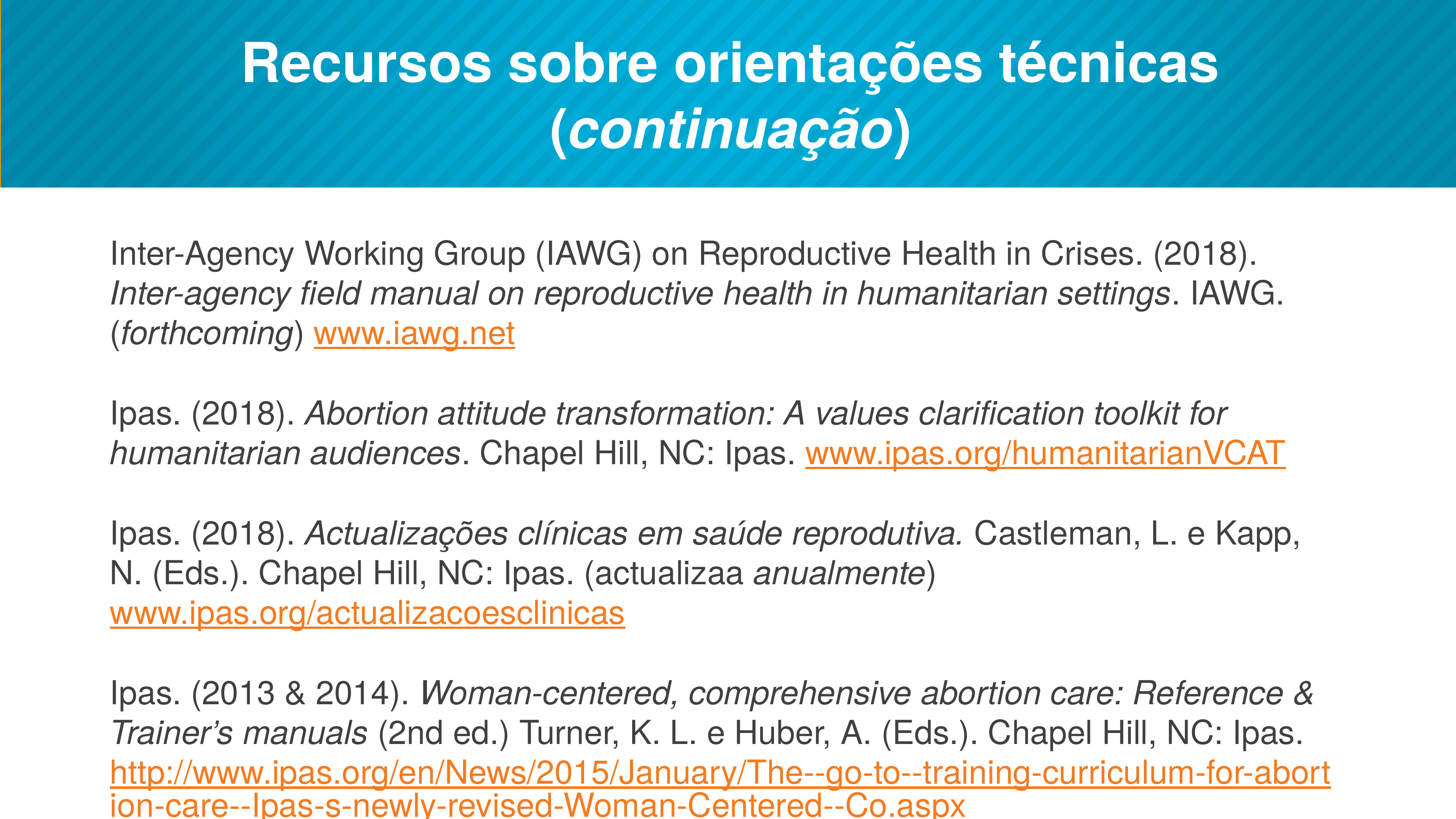

# Recursos sobre orientações técnicas (continuação)
Inter-Agency Working Group (IAWG) on Reproductive Health in Crises. (2018). Inter-agency field manual on reproductive health in humanitarian settings. IAWG. (forthcoming) www.iawg.net
Ipas. (2018). Abortion attitude transformation: A values clarification toolkit for humanitarian audiences. Chapel Hill, NC: Ipas. www.ipas.org/humanitarianVCAT
Ipas. (2018). Actualizações clínicas em saúde reprodutiva. Castleman, L. e Kapp, N. (Eds.). Chapel Hill, NC: Ipas. (actualizaa anualmente) www.ipas.org/actualizacoesclinicas
Ipas. (2013 & 2014). Woman-centered, comprehensive abortion care: Reference & Trainer’s manuals (2nd ed.) Turner, K. L. e Huber, A. (Eds.). Chapel Hill, NC: Ipas. http://www.ipas.org/en/News/2015/January/The--go-to--training-curriculum-for-abortion-care--Ipas-s-newly-revised-Woman-Centered--Co.aspx